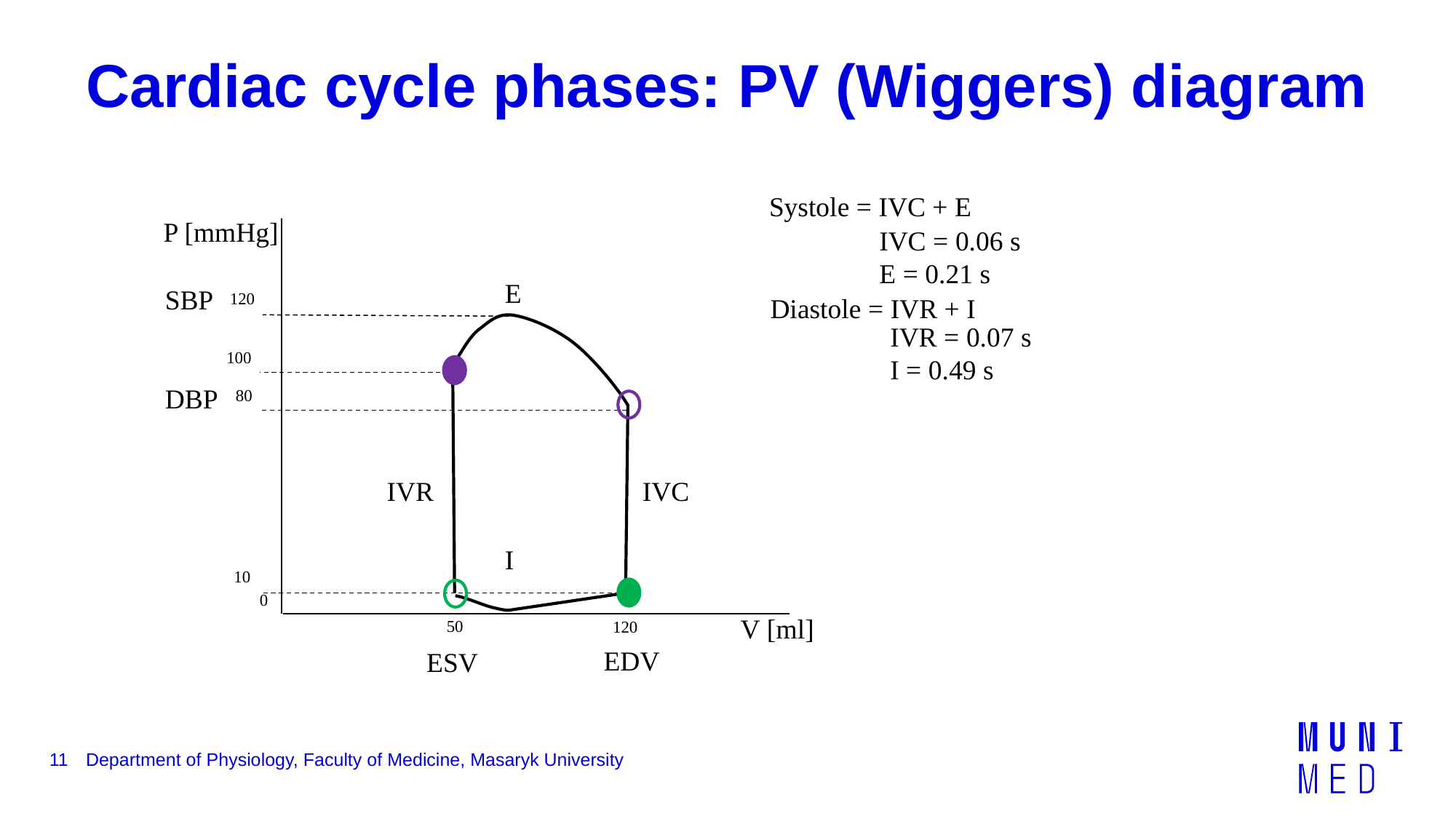

# Cardiac cycle phases: PV (Wiggers) diagram
Systole = IVC + E
P [mmHg]
V [ml]

E
IVR
IVC
I
SBP
120
100
DBP
80
10
0
50
120
EDV
ESV
IVC = 0.06 s
E = 0.21 s
Diastole = IVR + I
IVR = 0.07 s
I = 0.49 s
11
Department of Physiology, Faculty of Medicine, Masaryk University